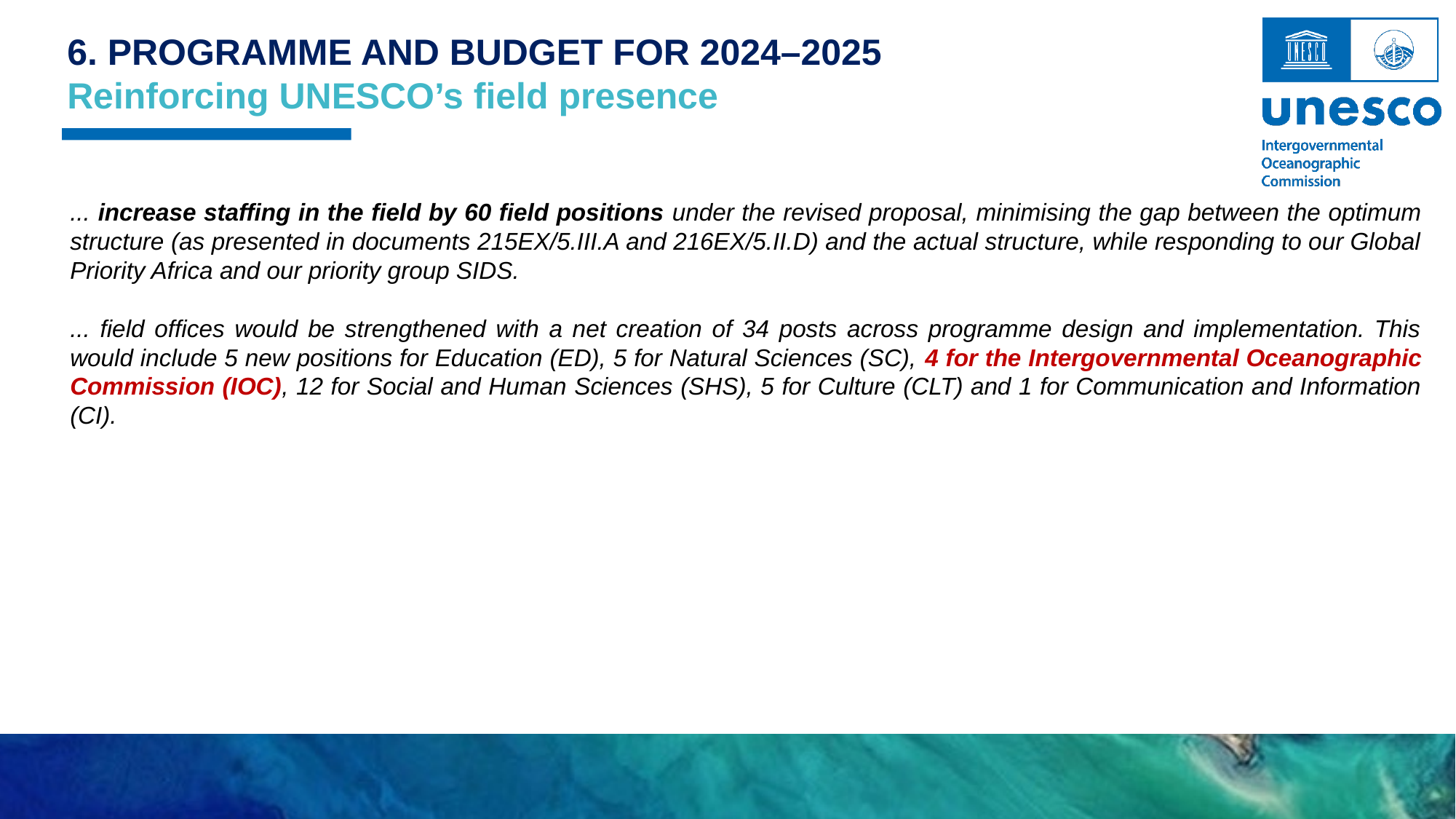

6. PROGRAMME AND BUDGET FOR 2024–2025
Reinforcing UNESCO’s field presence

... increase staffing in the field by 60 field positions under the revised proposal, minimising the gap between the optimum structure (as presented in documents 215EX/5.III.A and 216EX/5.II.D) and the actual structure, while responding to our Global Priority Africa and our priority group SIDS.

... field offices would be strengthened with a net creation of 34 posts across programme design and implementation. This would include 5 new positions for Education (ED), 5 for Natural Sciences (SC), 4 for the Intergovernmental Oceanographic Commission (IOC), 12 for Social and Human Sciences (SHS), 5 for Culture (CLT) and 1 for Communication and Information (CI).